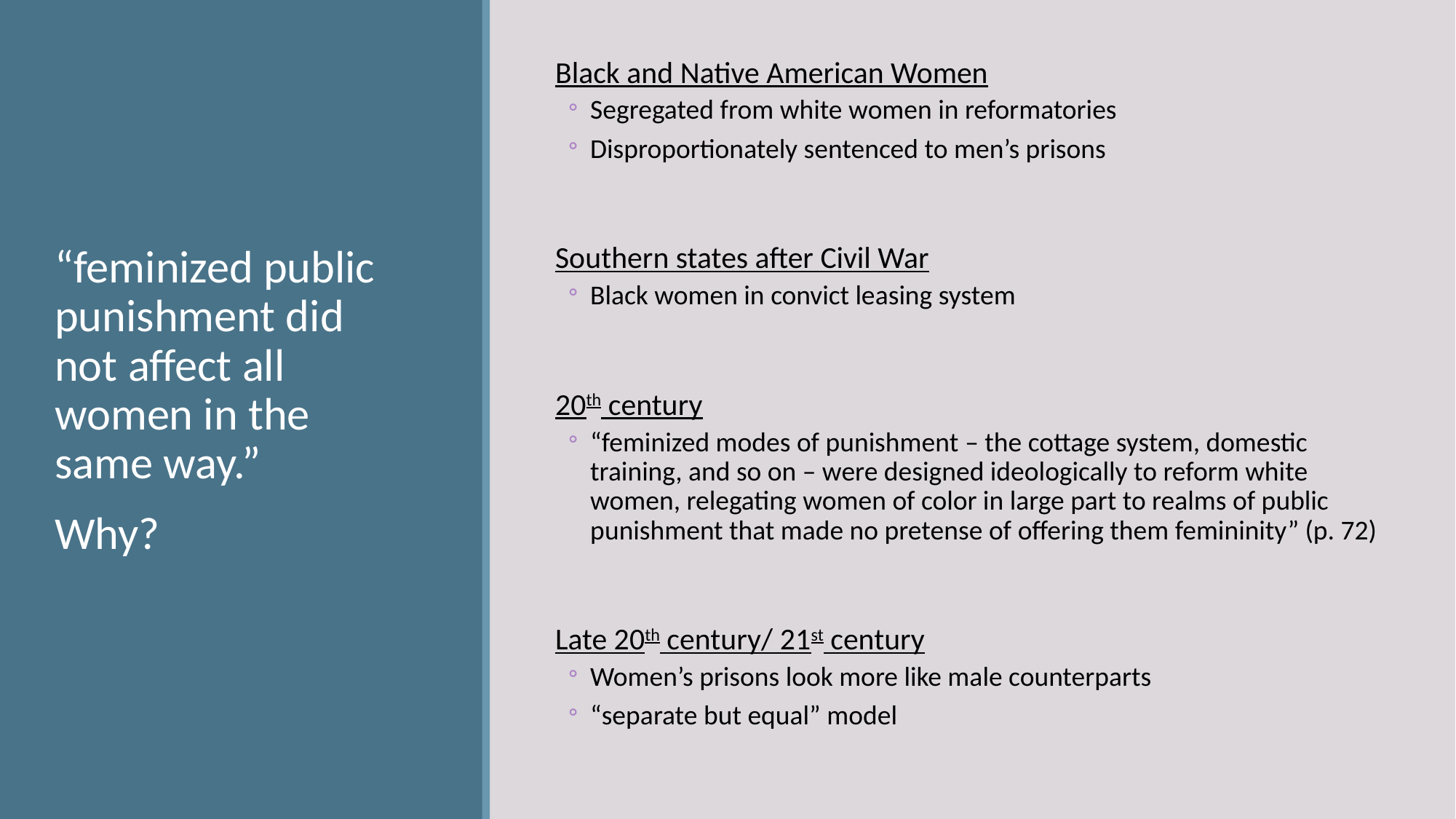

Black and Native American Women
Segregated from white women in reformatories
Disproportionately sentenced to men’s prisons

Southern states after Civil War
Black women in convict leasing system

20th century
“feminized modes of punishment – the cottage system, domestic training, and so on – were designed ideologically to reform white women, relegating women of color in large part to realms of public punishment that made no pretense of offering them femininity” (p. 72)

Late 20th century/ 21st century
Women’s prisons look more like male counterparts
“separate but equal” model
“feminized public punishment did not affect all women in the same way.”
Why?